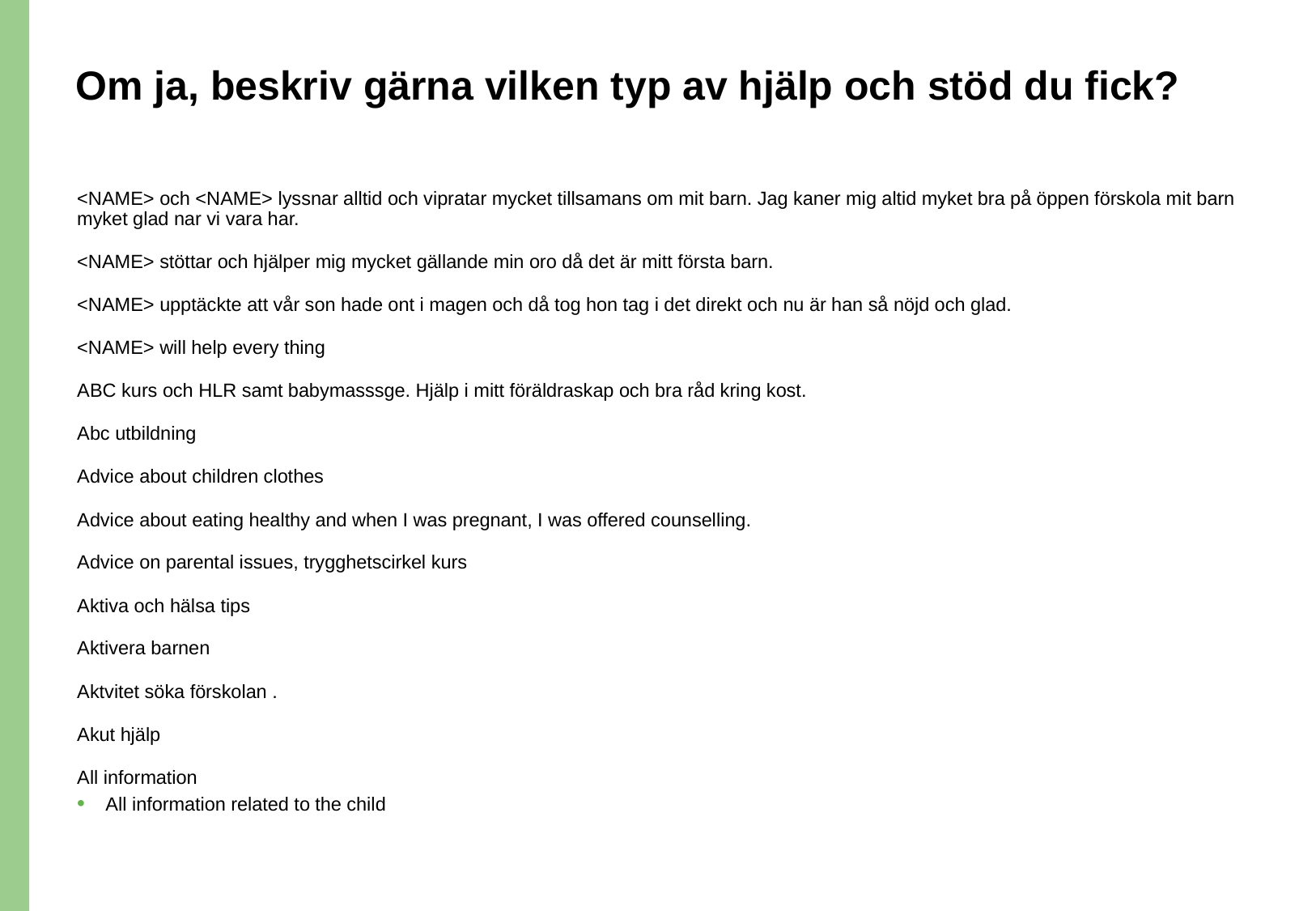

# Om ja, beskriv gärna vilken typ av hjälp och stöd du fick?
<NAME> och <NAME> lyssnar alltid och vipratar mycket tillsamans om mit barn. Jag kaner mig altid myket bra på öppen förskola mit barn myket glad nar vi vara har.
<NAME> stöttar och hjälper mig mycket gällande min oro då det är mitt första barn.
<NAME> upptäckte att vår son hade ont i magen och då tog hon tag i det direkt och nu är han så nöjd och glad.
<NAME> will help every thing
ABC kurs och HLR samt babymasssge. Hjälp i mitt föräldraskap och bra råd kring kost.
Abc utbildning
Advice about children clothes
Advice about eating healthy and when I was pregnant, I was offered counselling.
Advice on parental issues, trygghetscirkel kurs
Aktiva och hälsa tips
Aktivera barnen
Aktvitet söka förskolan .
Akut hjälp
All information
All information related to the child